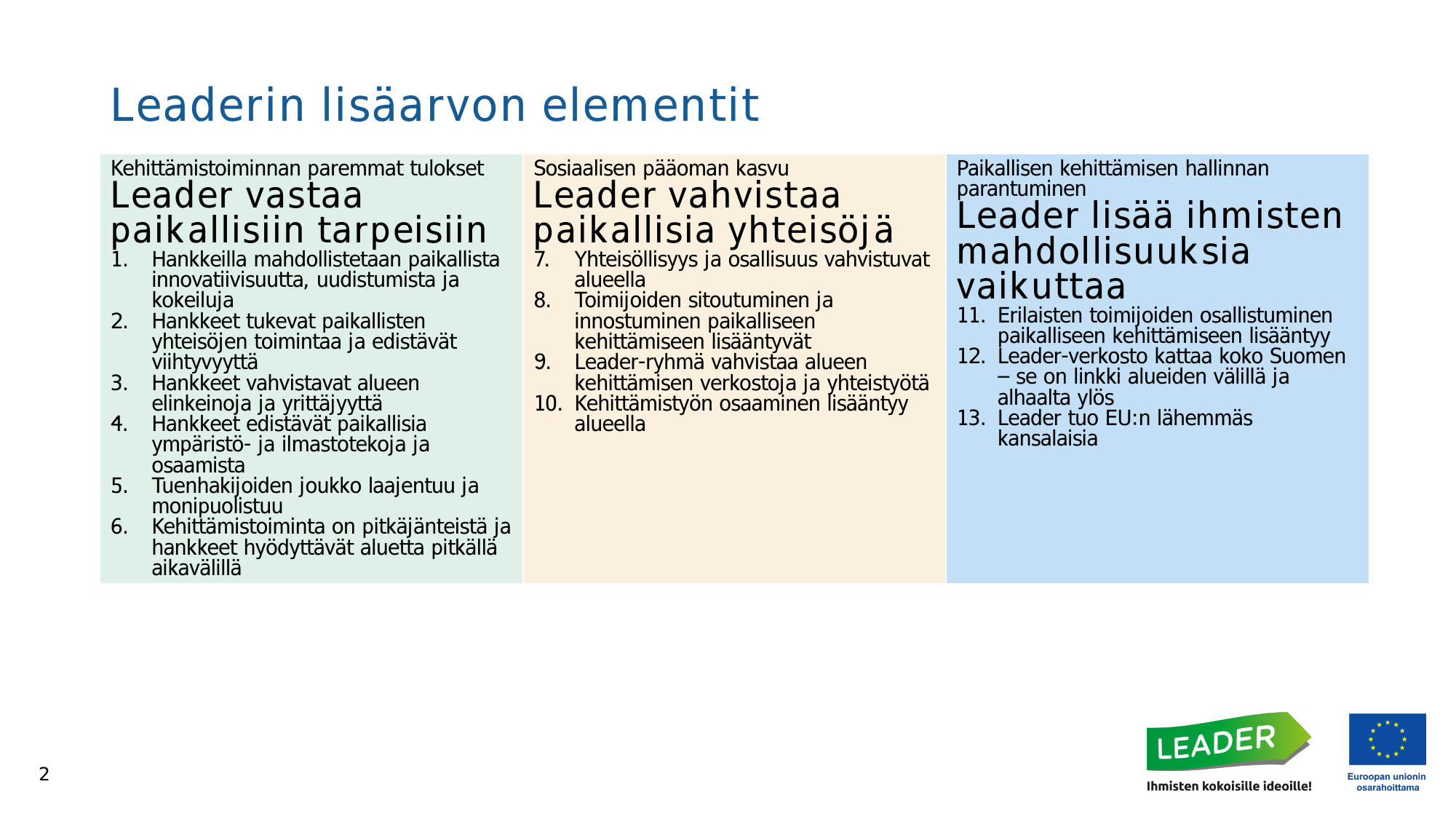

# Leaderin lisäarvon elementit
| Kehittämistoiminnan paremmat tulokset Leader vastaa paikallisiin tarpeisiin Hankkeilla mahdollistetaan paikallista innovatiivisuutta, uudistumista ja kokeiluja Hankkeet tukevat paikallisten yhteisöjen toimintaa ja edistävät viihtyvyyttä Hankkeet vahvistavat alueen elinkeinoja ja yrittäjyyttä Hankkeet edistävät paikallisia ympäristö- ja ilmastotekoja ja osaamista Tuenhakijoiden joukko laajentuu ja monipuolistuu Kehittämistoiminta on pitkäjänteistä ja hankkeet hyödyttävät aluetta pitkällä aikavälillä | Sosiaalisen pääoman kasvu Leader vahvistaa paikallisia yhteisöjä Yhteisöllisyys ja osallisuus vahvistuvat alueella Toimijoiden sitoutuminen ja innostuminen paikalliseen kehittämiseen lisääntyvät Leader-ryhmä vahvistaa alueen kehittämisen verkostoja ja yhteistyötä Kehittämistyön osaaminen lisääntyy alueella | Paikallisen kehittämisen hallinnan parantuminen Leader lisää ihmisten mahdollisuuksia vaikuttaa Erilaisten toimijoiden osallistuminen paikalliseen kehittämiseen lisääntyy Leader-verkosto kattaa koko Suomen – se on linkki alueiden välillä ja alhaalta ylös Leader tuo EU:n lähemmäs kansalaisia |
| --- | --- | --- |